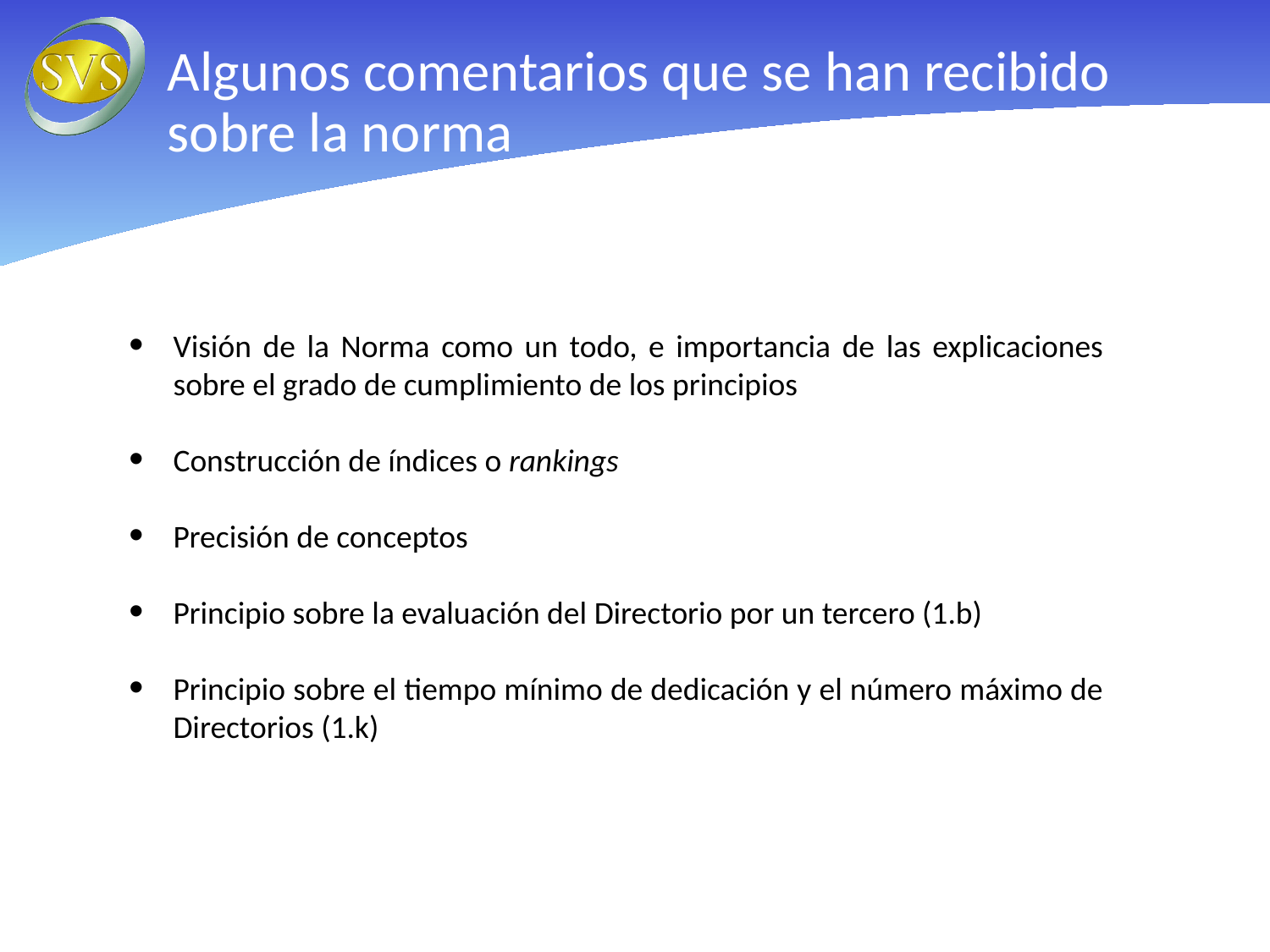

Algunos comentarios que se han recibido sobre la norma
Visión de la Norma como un todo, e importancia de las explicaciones sobre el grado de cumplimiento de los principios

Construcción de índices o rankings

Precisión de conceptos

Principio sobre la evaluación del Directorio por un tercero (1.b)

Principio sobre el tiempo mínimo de dedicación y el número máximo de Directorios (1.k)